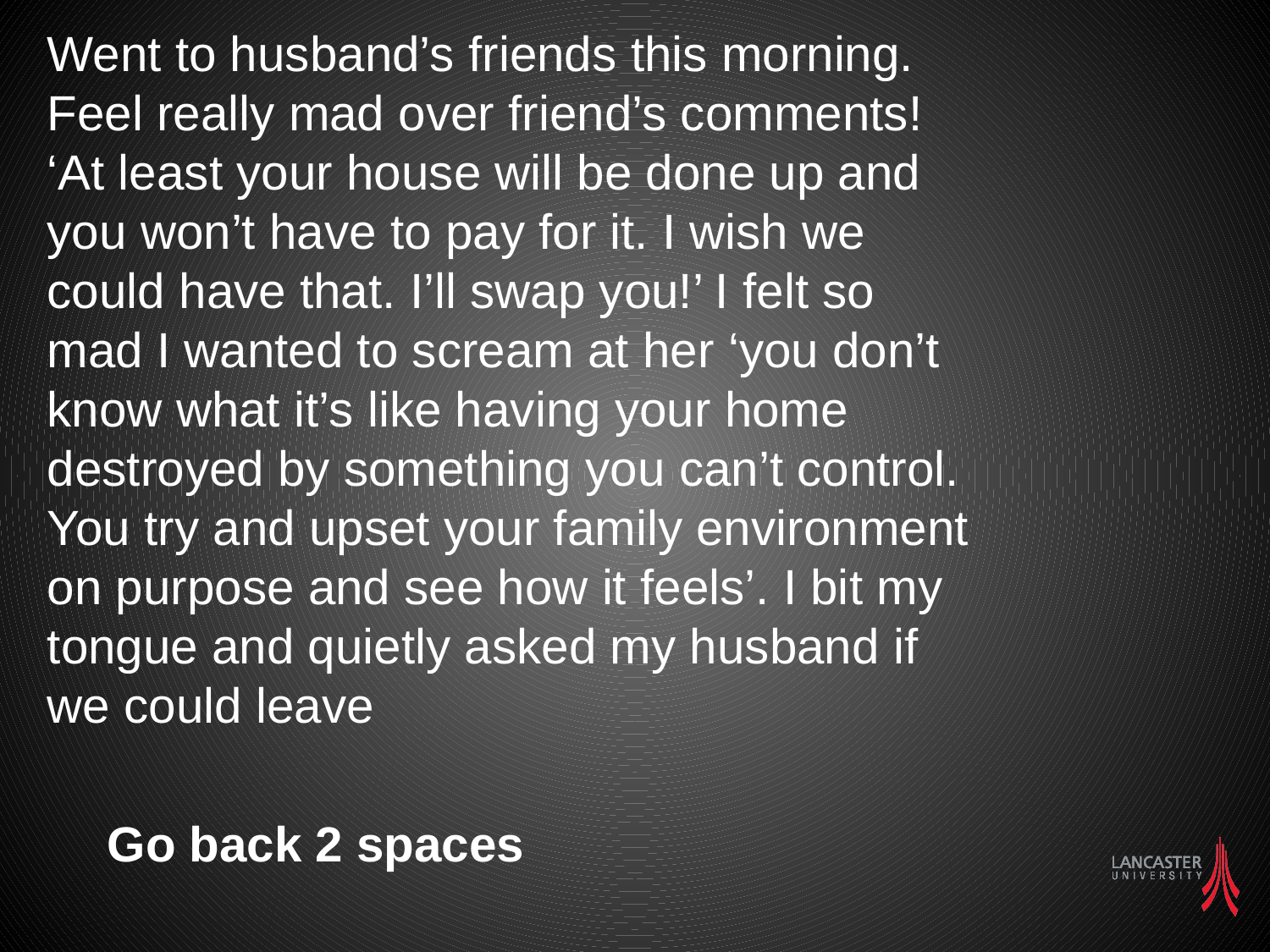

Went to husband’s friends this morning. Feel really mad over friend’s comments! ‘At least your house will be done up and you won’t have to pay for it. I wish we could have that. I’ll swap you!’ I felt so mad I wanted to scream at her ‘you don’t know what it’s like having your home destroyed by something you can’t control. You try and upset your family environment on purpose and see how it feels’. I bit my tongue and quietly asked my husband if we could leave
Go back 2 spaces